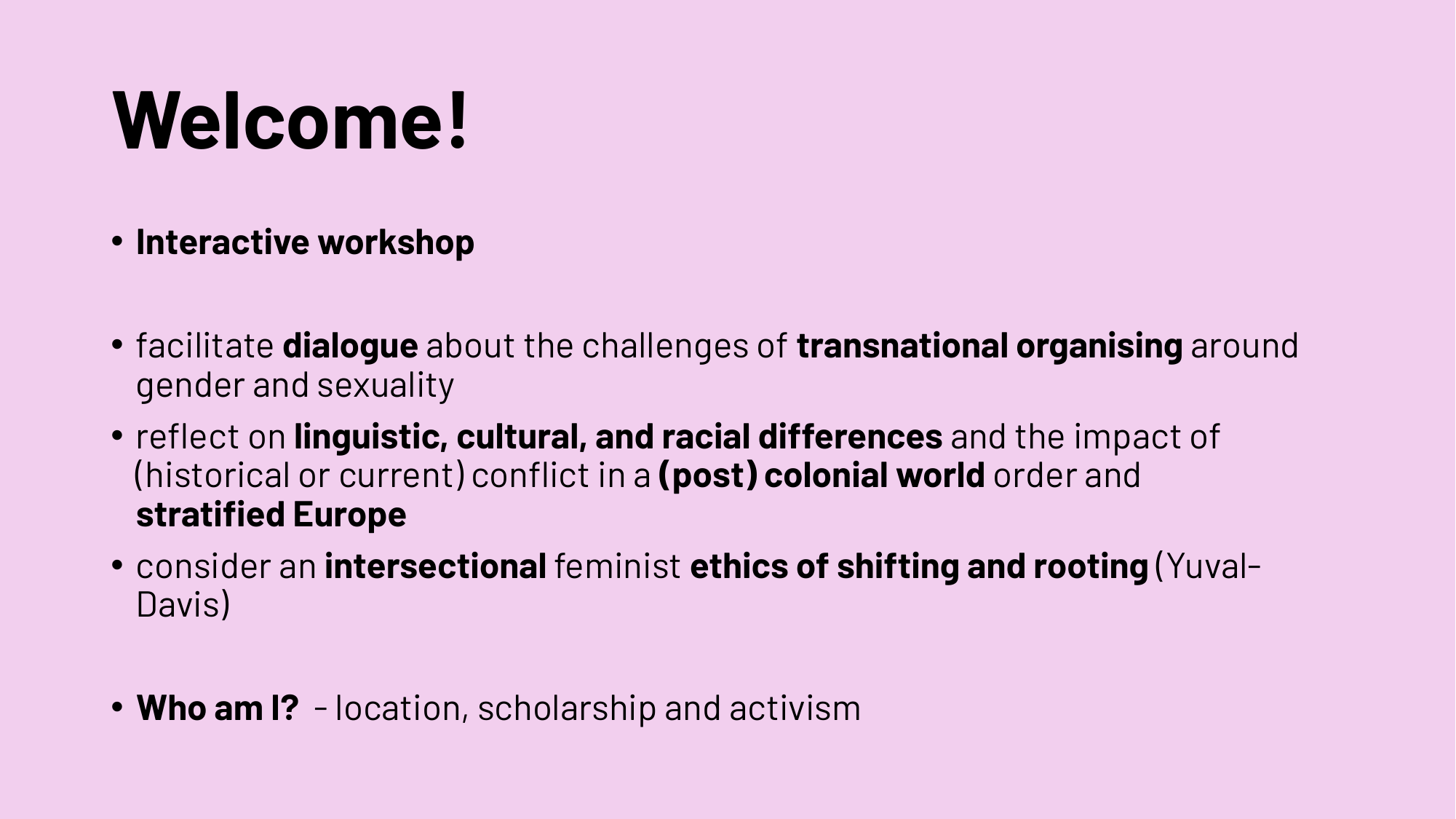

# Welcome!
Interactive workshop

facilitate dialogue about the challenges of transnational organising around gender and sexuality
reflect on linguistic, cultural, and racial differences and the impact of (historical or current) conflict in a (post) colonial world order and stratified Europe
consider an intersectional feminist ethics of shifting and rooting (Yuval-Davis)

Who am I?  - location, scholarship and activism